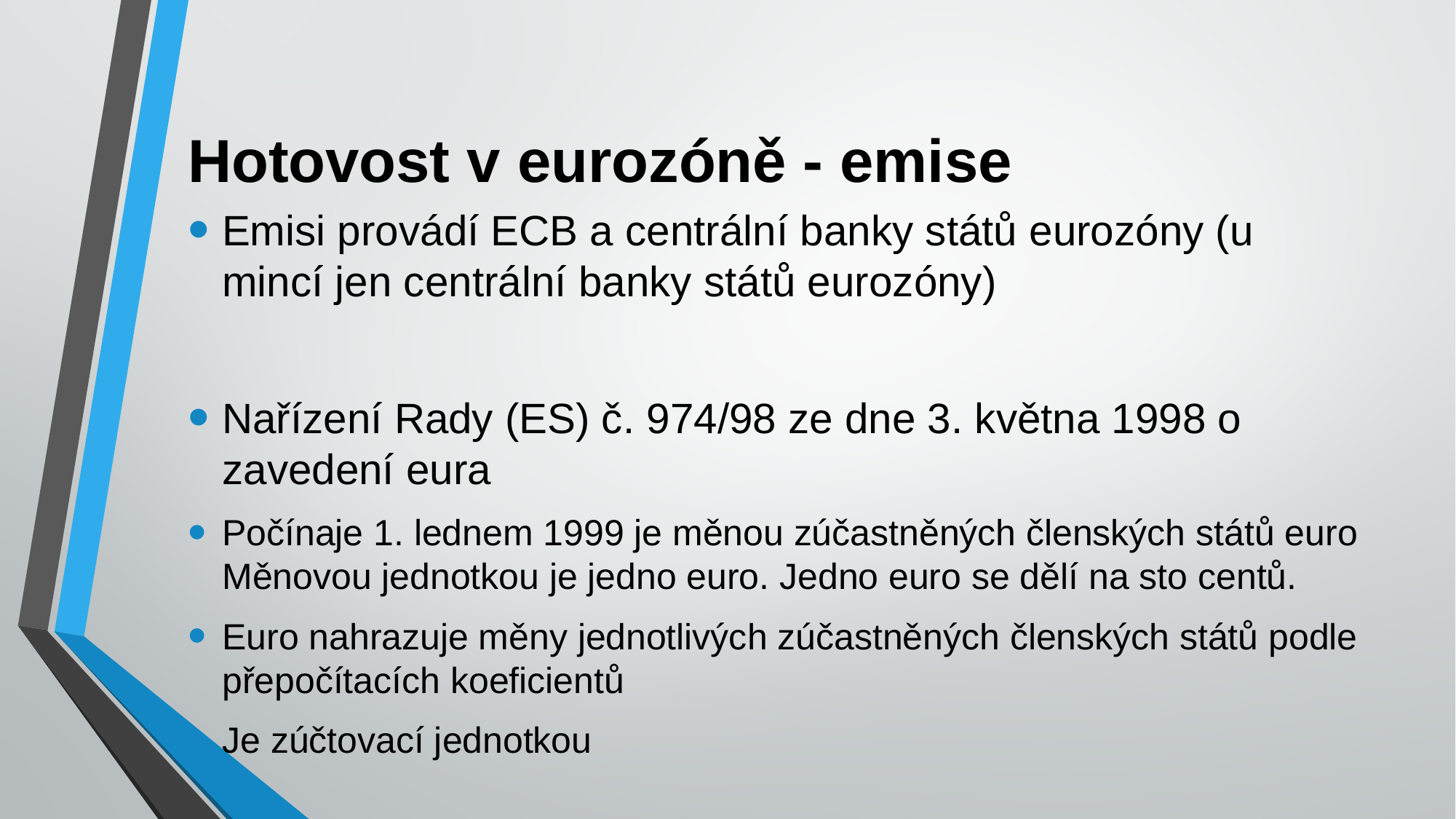

# Hotovost v eurozóně - emise
Emisi provádí ECB a centrální banky států eurozóny (u mincí jen centrální banky států eurozóny)

Nařízení Rady (ES) č. 974/98 ze dne 3. května 1998 o zavedení eura
Počínaje 1. lednem 1999 je měnou zúčastněných členských států euro Měnovou jednotkou je jedno euro. Jedno euro se dělí na sto centů.
Euro nahrazuje měny jednotlivých zúčastněných členských států podle přepočítacích koeficientů
Je zúčtovací jednotkou